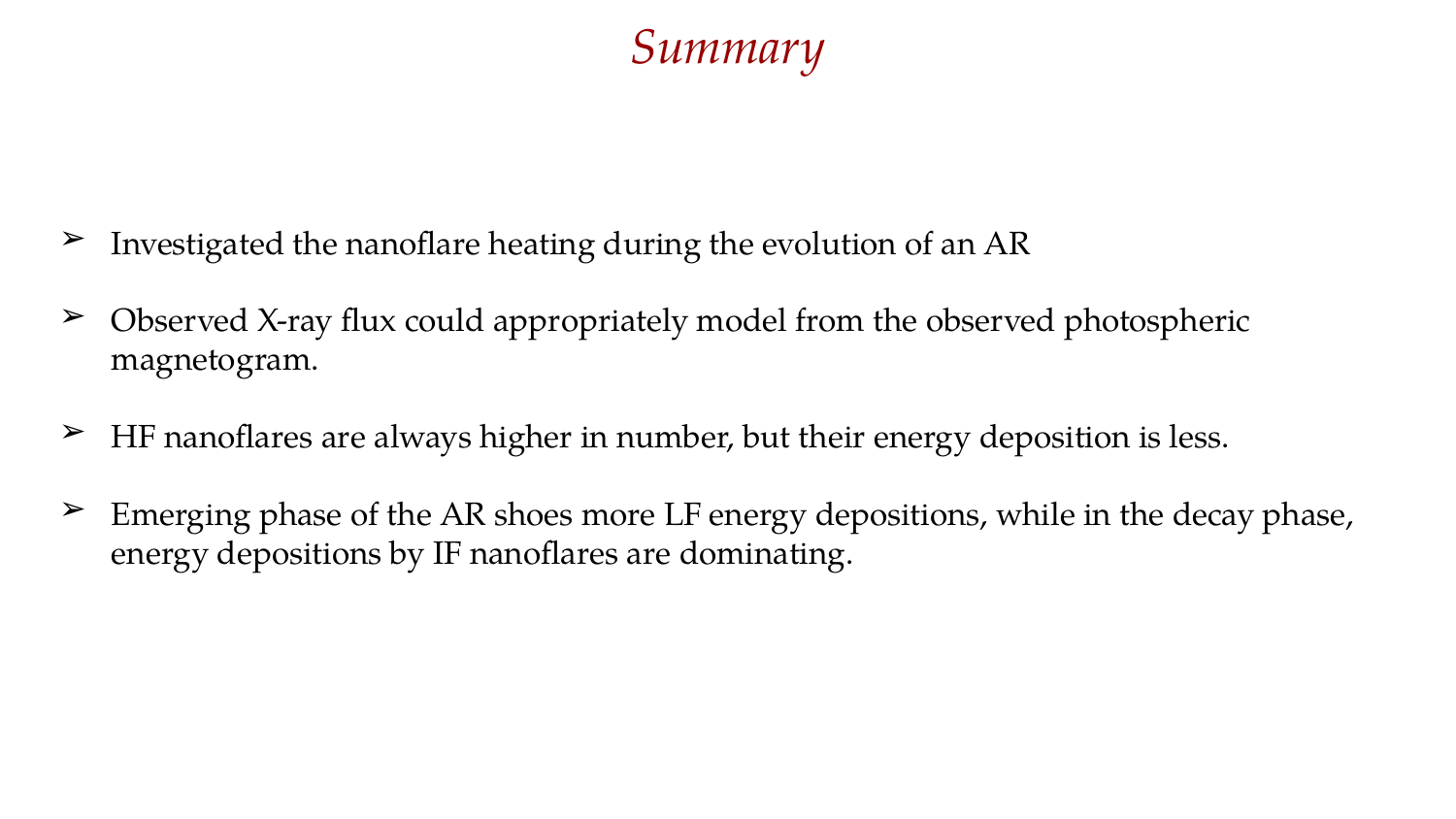

Summary
Investigated the nanoflare heating during the evolution of an AR

Observed X-ray flux could appropriately model from the observed photospheric magnetogram.

HF nanoflares are always higher in number, but their energy deposition is less.

Emerging phase of the AR shoes more LF energy depositions, while in the decay phase, energy depositions by IF nanoflares are dominating.